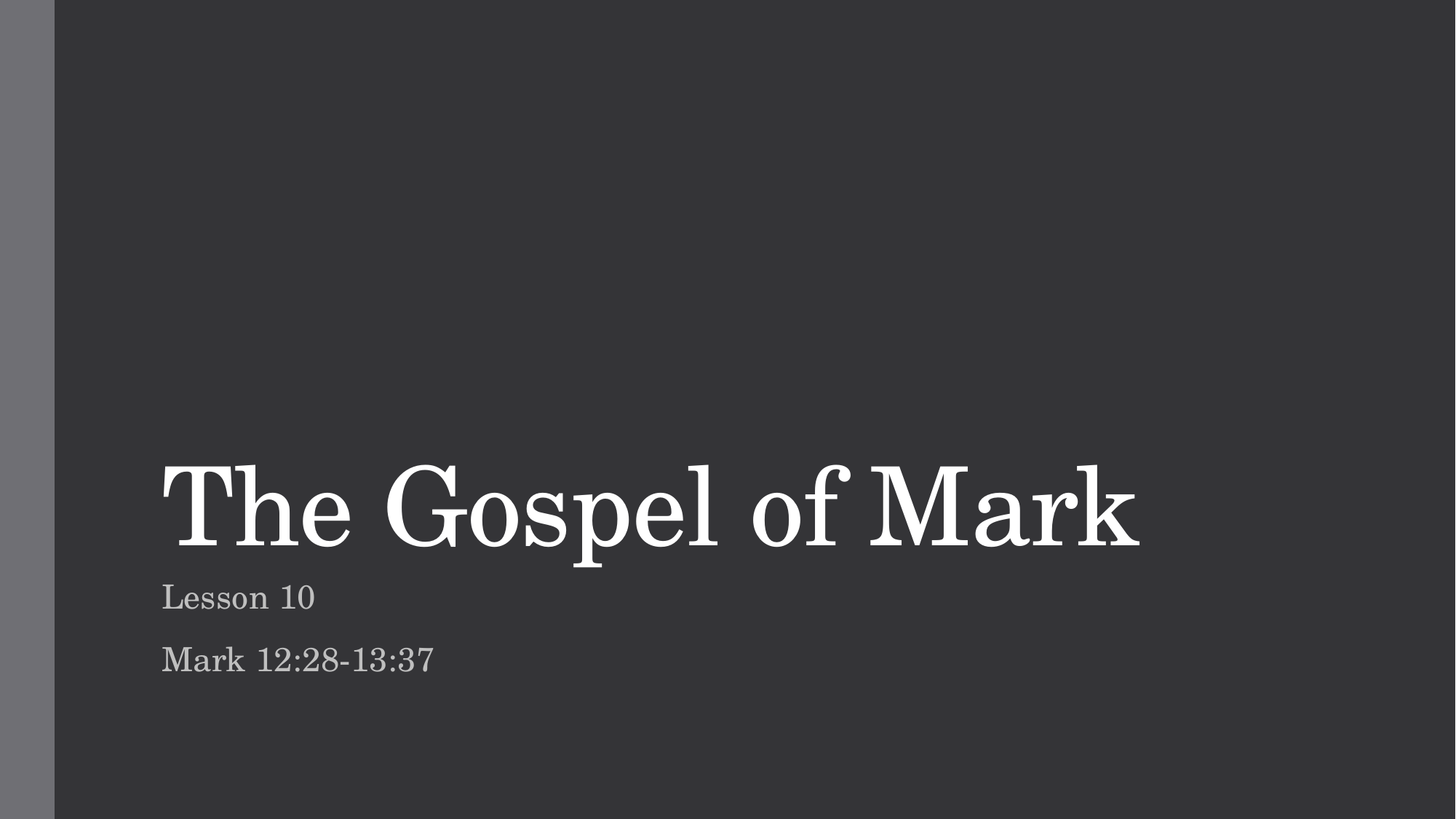

# The Gospel of Mark
Lesson 10
Mark 12:28-13:37